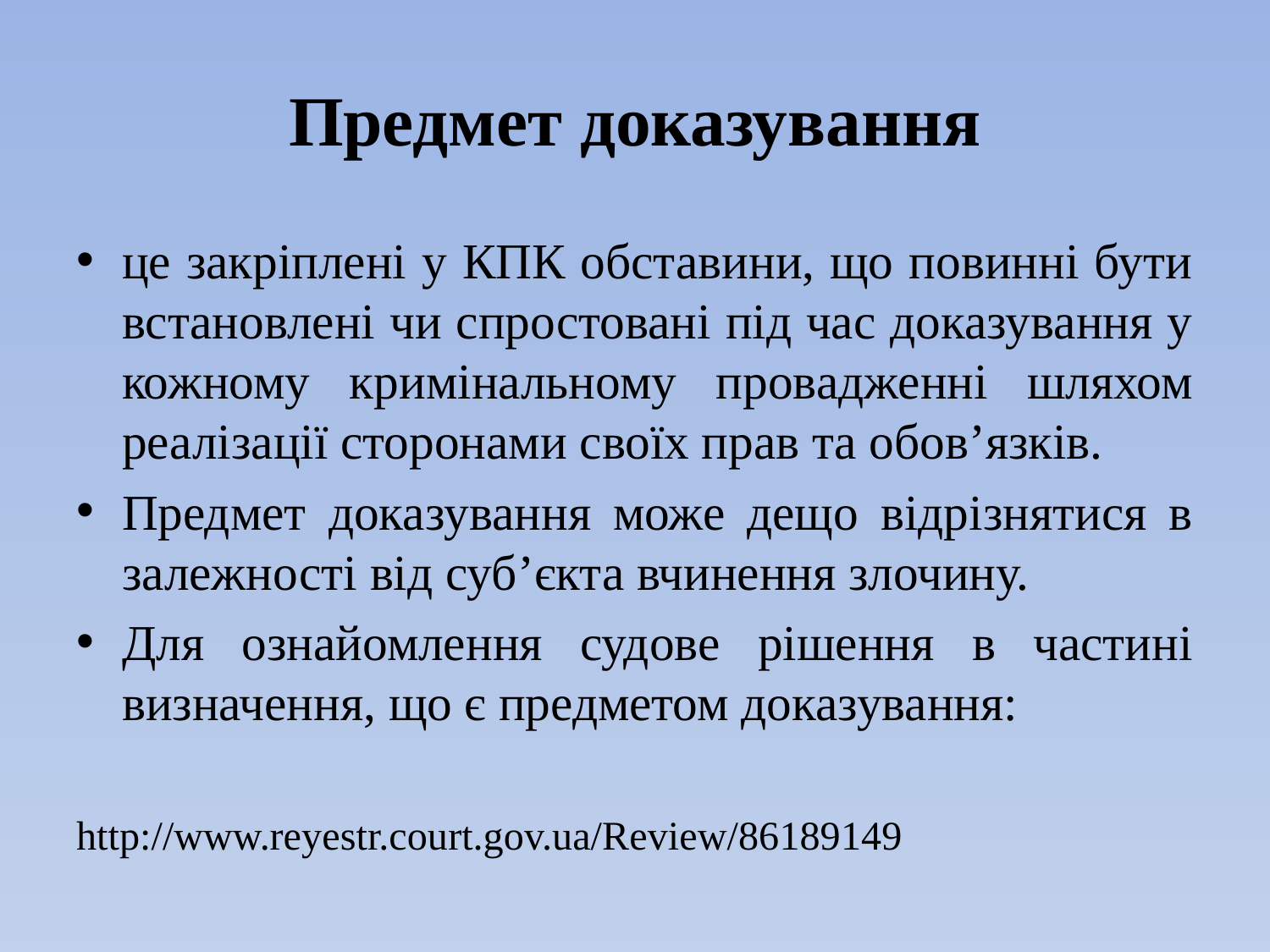

# Предмет доказування
це закріплені у КПК обставини, що повинні бути встановлені чи спростовані під час доказування у кожному кримінальному провадженні шляхом реалізації сторонами своїх прав та обов’язків.
Предмет доказування може дещо відрізнятися в залежності від суб’єкта вчинення злочину.
Для ознайомлення судове рішення в частині визначення, що є предметом доказування:

http://www.reyestr.court.gov.ua/Review/86189149